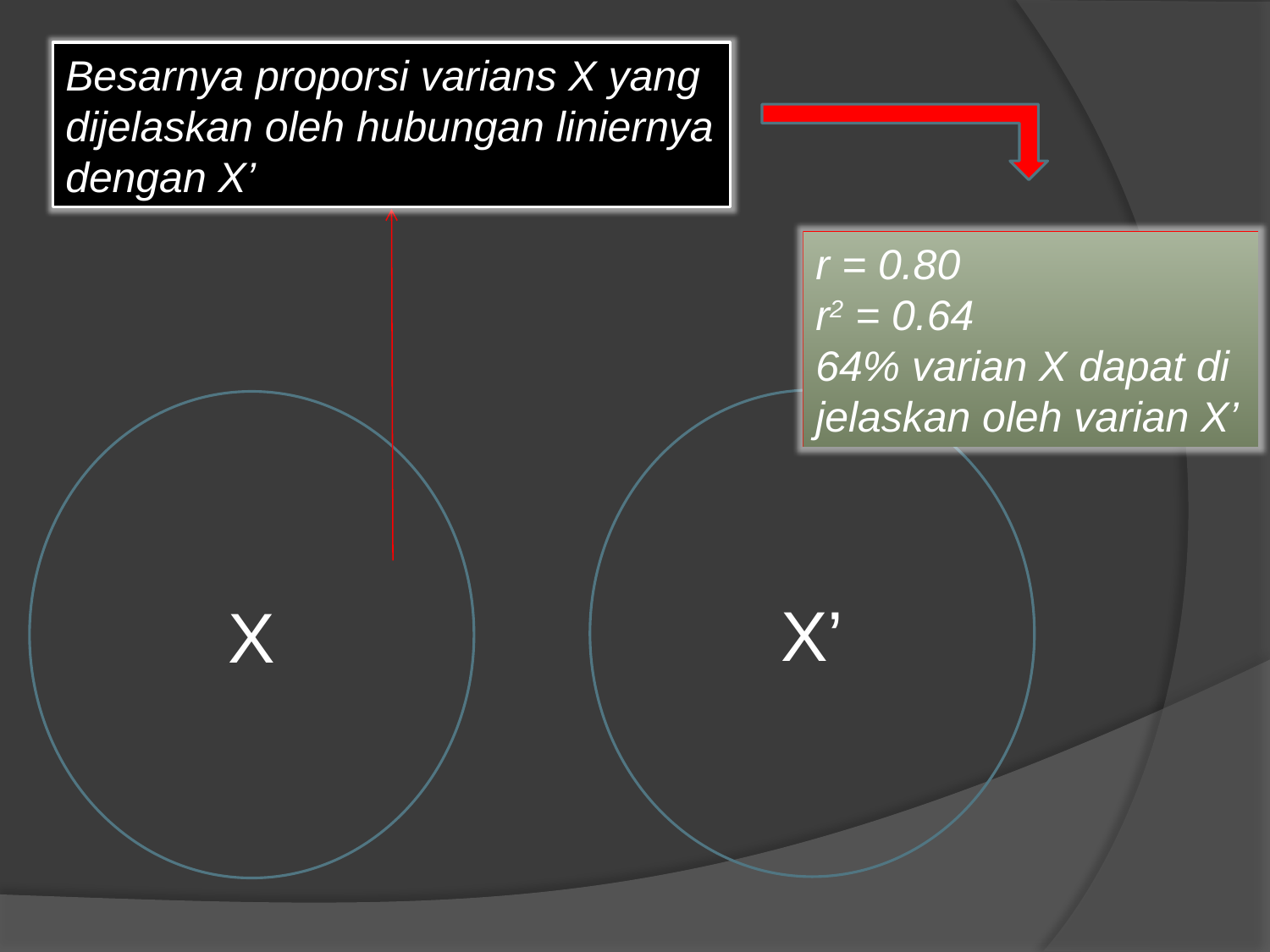

Besarnya proporsi varians X yang dijelaskan oleh hubungan liniernya dengan X’

r = 0.80
r2 = 0.64
64% varian X dapat di jelaskan oleh varian X’
X’
X